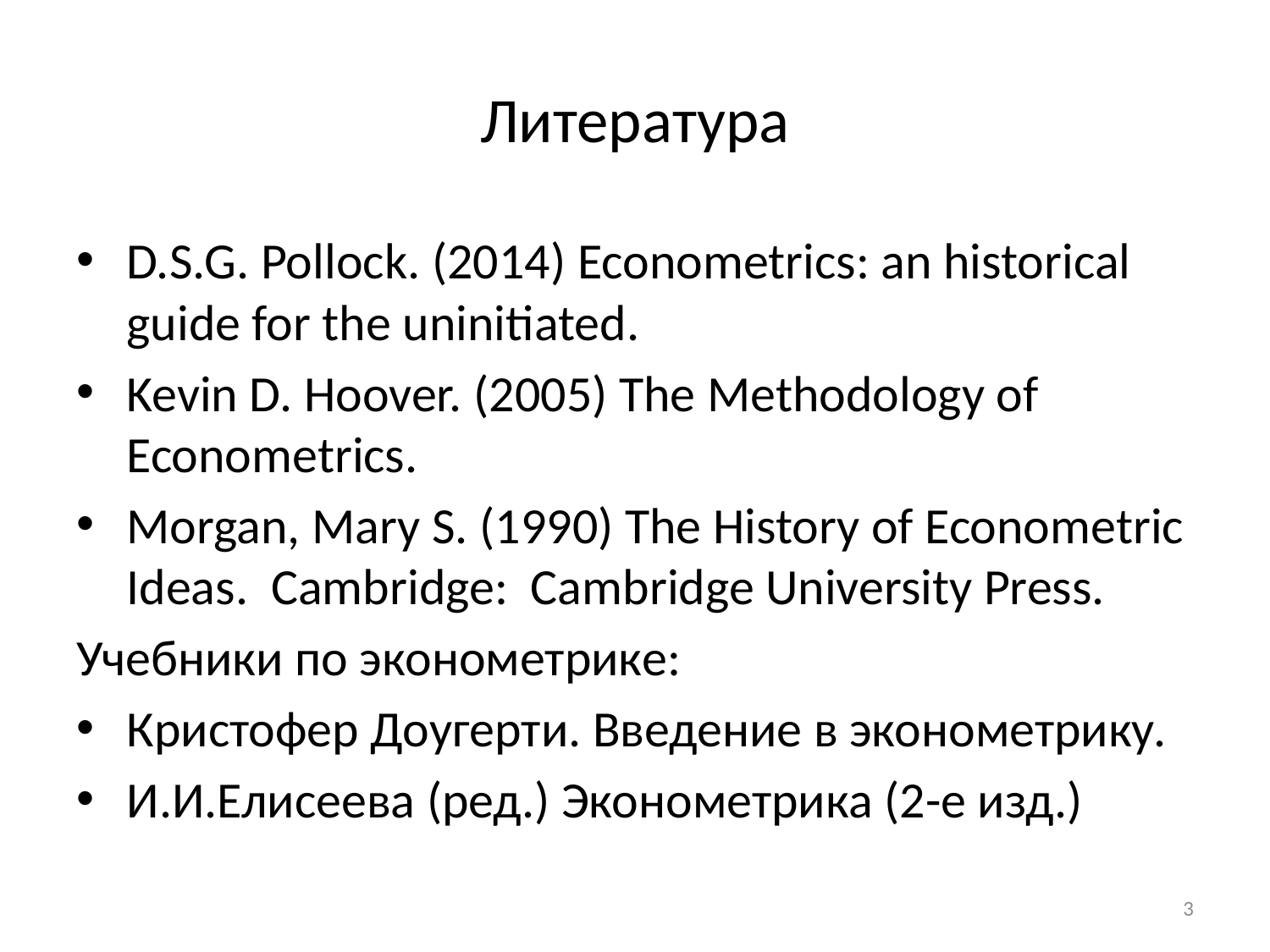

# Литература
D.S.G. Pollock. (2014) Econometrics: an historical guide for the uninitiated.
Kevin D. Hoover. (2005) The Methodology of Econometrics.
Morgan, Mary S. (1990) The History of Econometric Ideas.  Cambridge:  Cambridge University Press.
Учебники по эконометрике:
Кристофер Доугерти. Введение в эконометрику.
И.И.Елисеева (ред.) Эконометрика (2-е изд.)
3